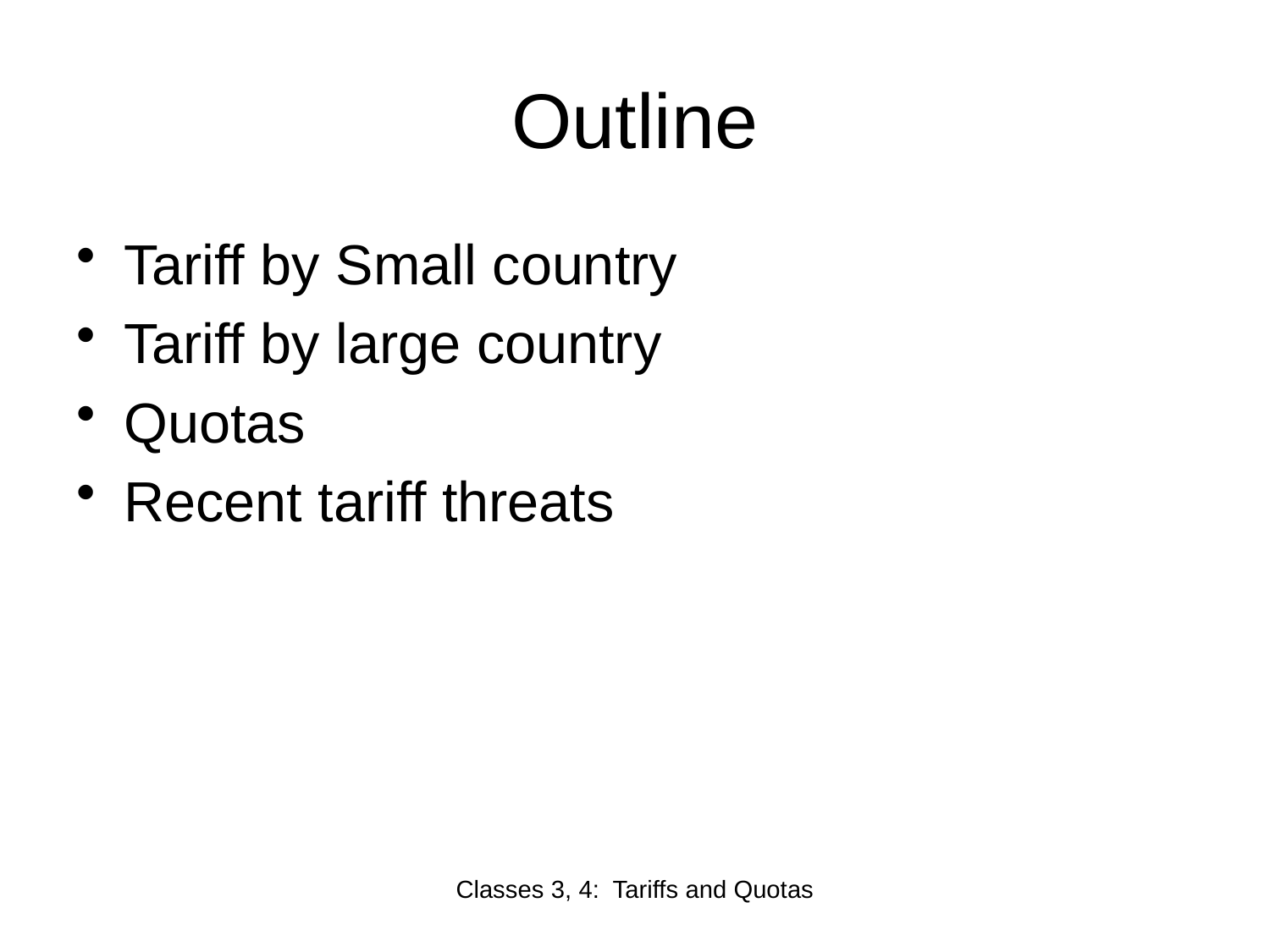

# Outline
Tariff by Small country
Tariff by large country
Quotas
Recent tariff threats
Classes 3, 4:  Tariffs and Quotas